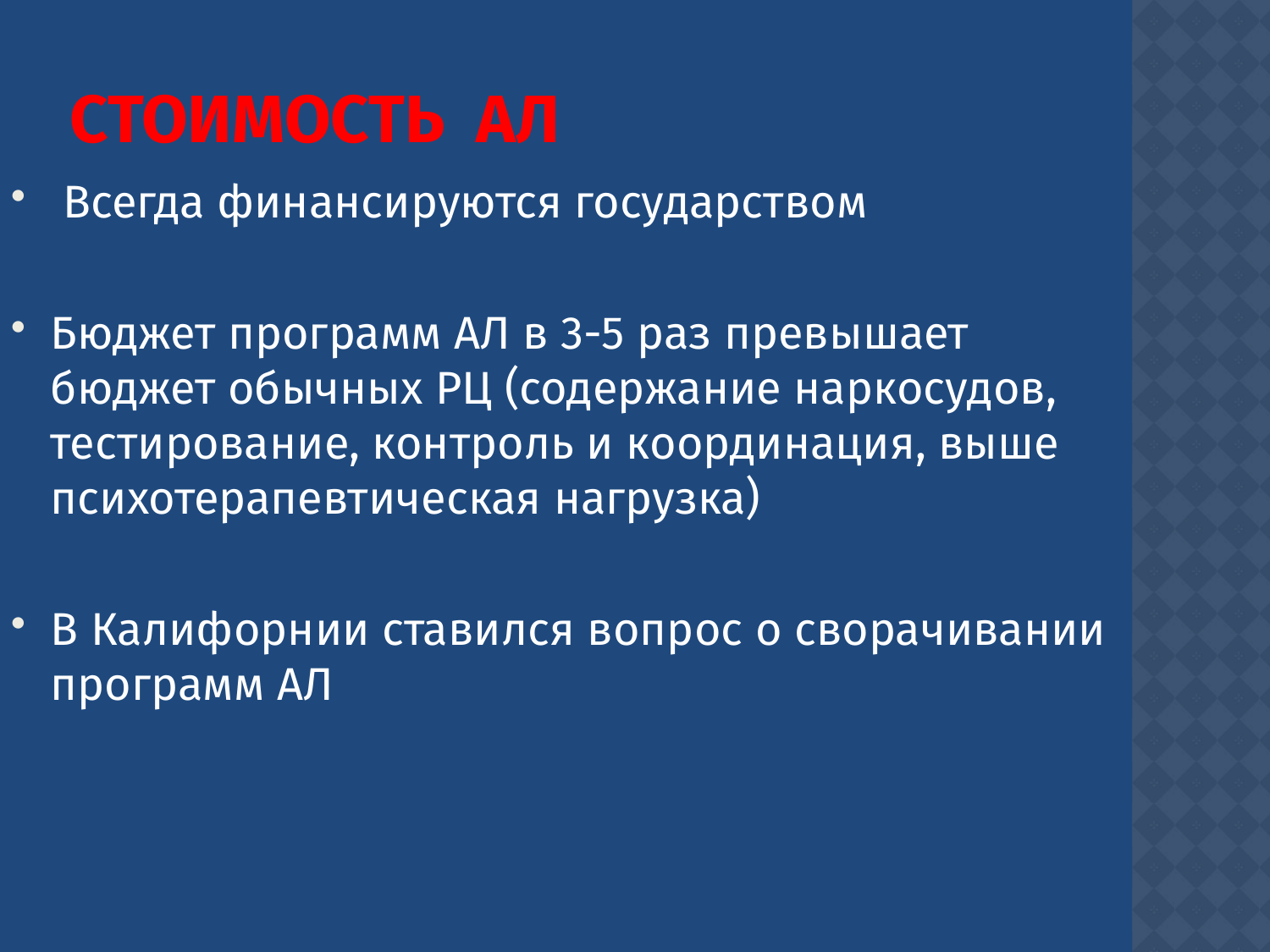

# Стоимость  ал
 Всегда финансируются государством

Бюджет программ АЛ в 3-5 раз превышает бюджет обычных РЦ (содержание наркосудов, тестирование, контроль и координация, выше психотерапевтическая нагрузка)

В Калифорнии ставился вопрос о сворачивании программ АЛ